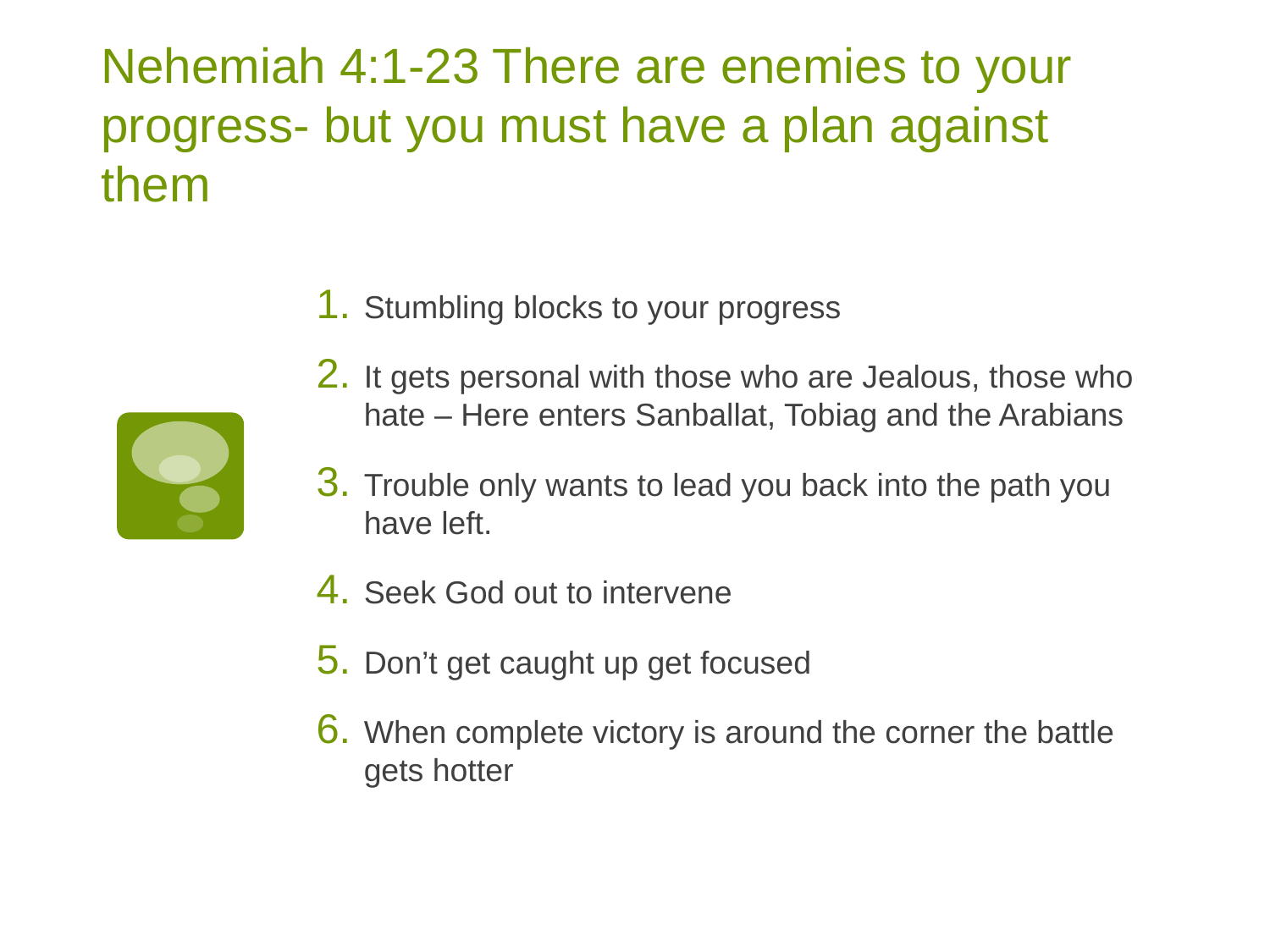

# Nehemiah 4:1-23 There are enemies to your progress- but you must have a plan against them
Stumbling blocks to your progress
It gets personal with those who are Jealous, those who hate – Here enters Sanballat, Tobiag and the Arabians
Trouble only wants to lead you back into the path you have left.
Seek God out to intervene
Don’t get caught up get focused
When complete victory is around the corner the battle gets hotter